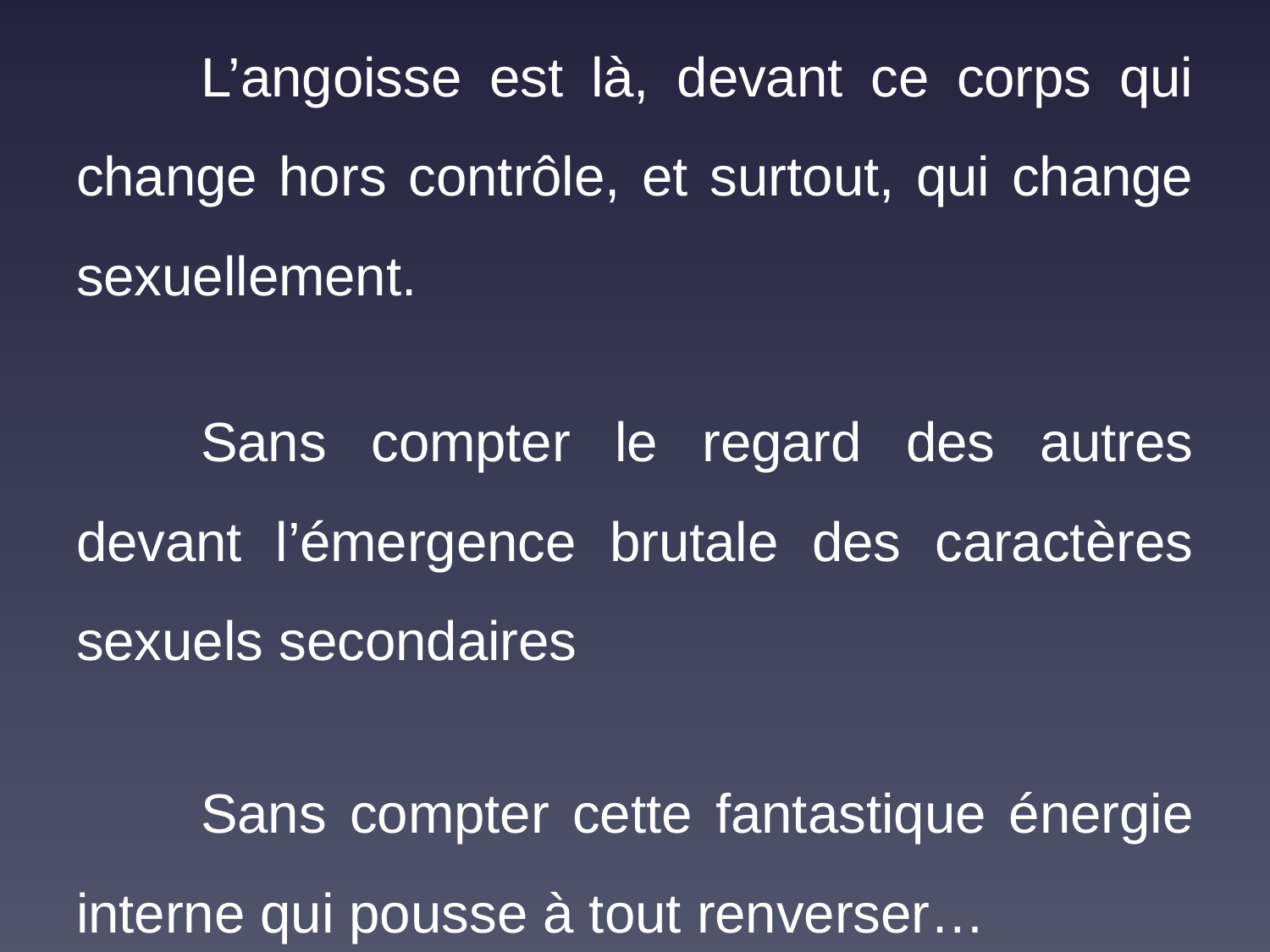

L’angoisse est là, devant ce corps qui change hors contrôle, et surtout, qui change sexuellement.

	Sans compter le regard des autres devant l’émergence brutale des caractères sexuels secondaires

	Sans compter cette fantastique énergie interne qui pousse à tout renverser…